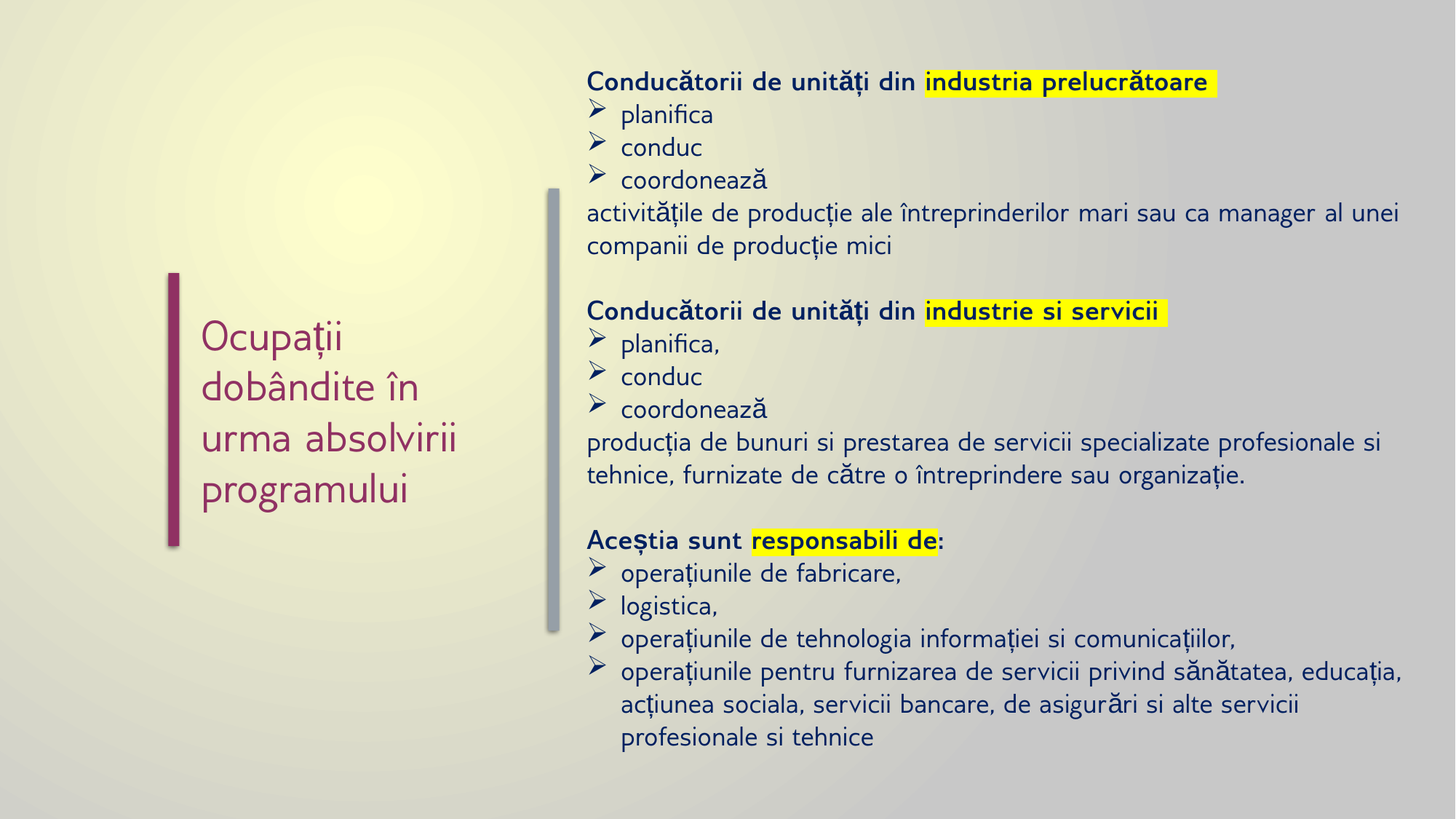

Conducătorii de unități din industria prelucrătoare
planifica
conduc
coordonează
activitățile de producție ale întreprinderilor mari sau ca manager al unei companii de producție mici

Conducătorii de unități din industrie si servicii
planifica,
conduc
coordonează
producția de bunuri si prestarea de servicii specializate profesionale si tehnice, furnizate de către o întreprindere sau organizație.

Aceștia sunt responsabili de:
operațiunile de fabricare,
logistica,
operațiunile de tehnologia informației si comunicațiilor,
operațiunile pentru furnizarea de servicii privind sănătatea, educația, acțiunea sociala, servicii bancare, de asigurări si alte servicii profesionale si tehnice

Ocupații dobândite în urma absolvirii programului